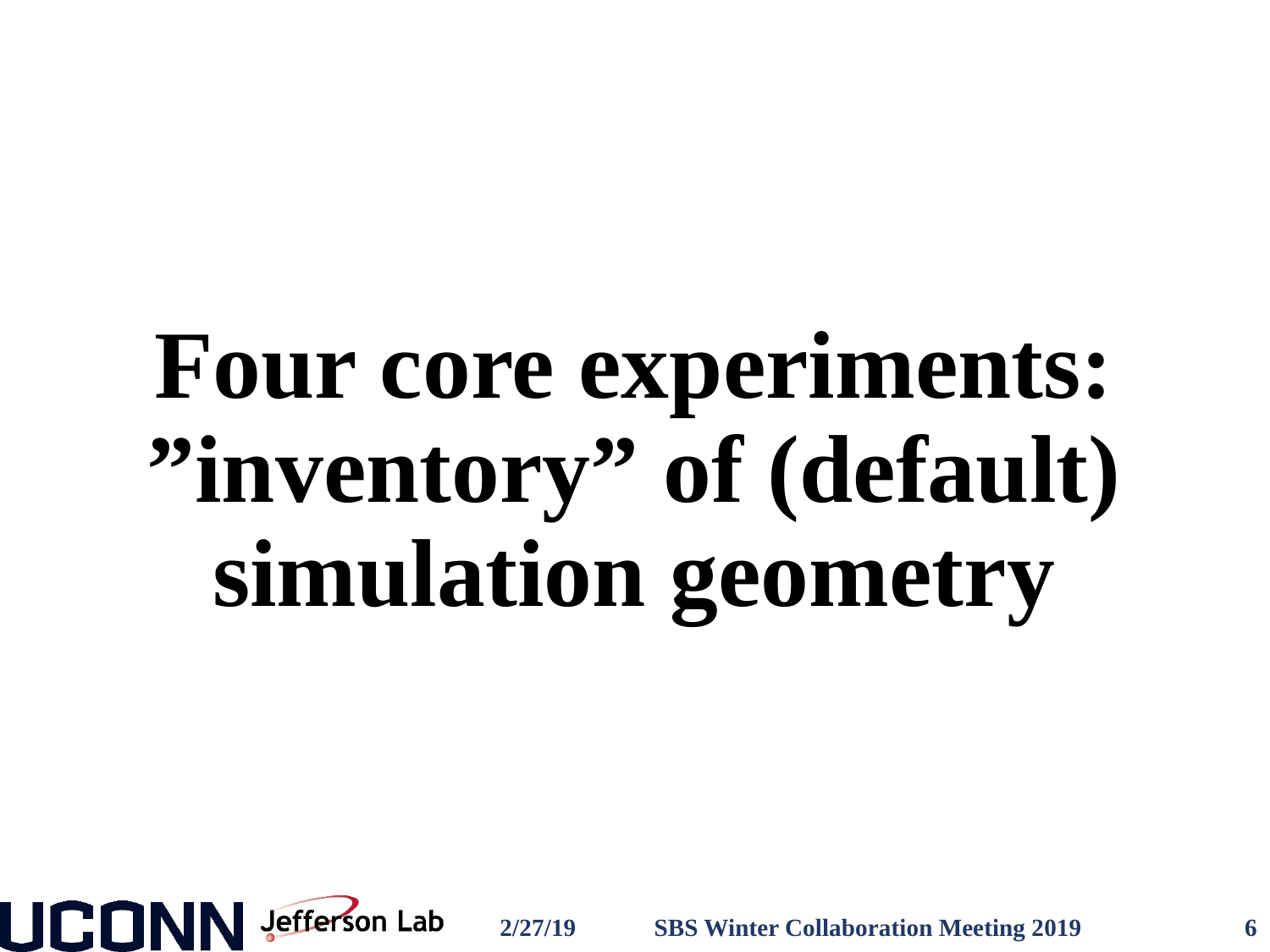

# Four core experiments: ”inventory” of (default) simulation geometry

2/27/19
SBS Winter Collaboration Meeting 2019
6